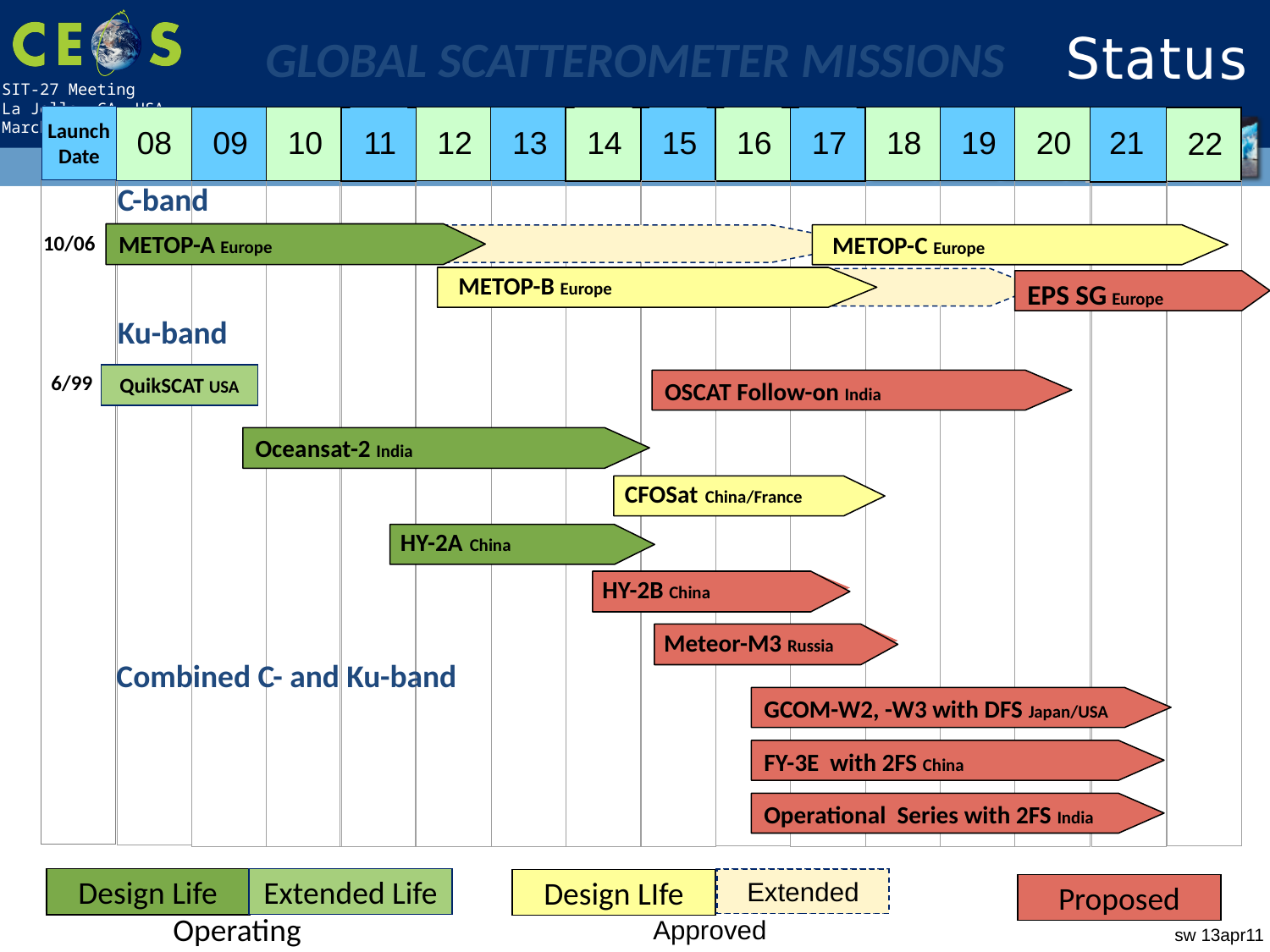

Status
GLOBAL SCATTEROMETER MISSIONS

11

13

14

17

18

20

Launch
Date

10

12

15

16

19

22

08
09
21

C-band

METOP-A Europe
10/06

METOP-C Europe

METOP-B Europe

EPS SG Europe

Ku-band
6/99
QuikSCAT USA

OSCAT Follow-on India

Oceansat-2 India

CFOSat China/France

HY-2A China

 HY-2B China

 Meteor-M3 Russia
Combined C- and Ku-band

GCOM-W2, -W3 with DFS Japan/USA

FY-3E  with 2FS China

Operational  Series with 2FS India

Extended Life
Design Life

Extended
Extended

Design LIfe

Proposed

Operating
Approved
sw 13apr11